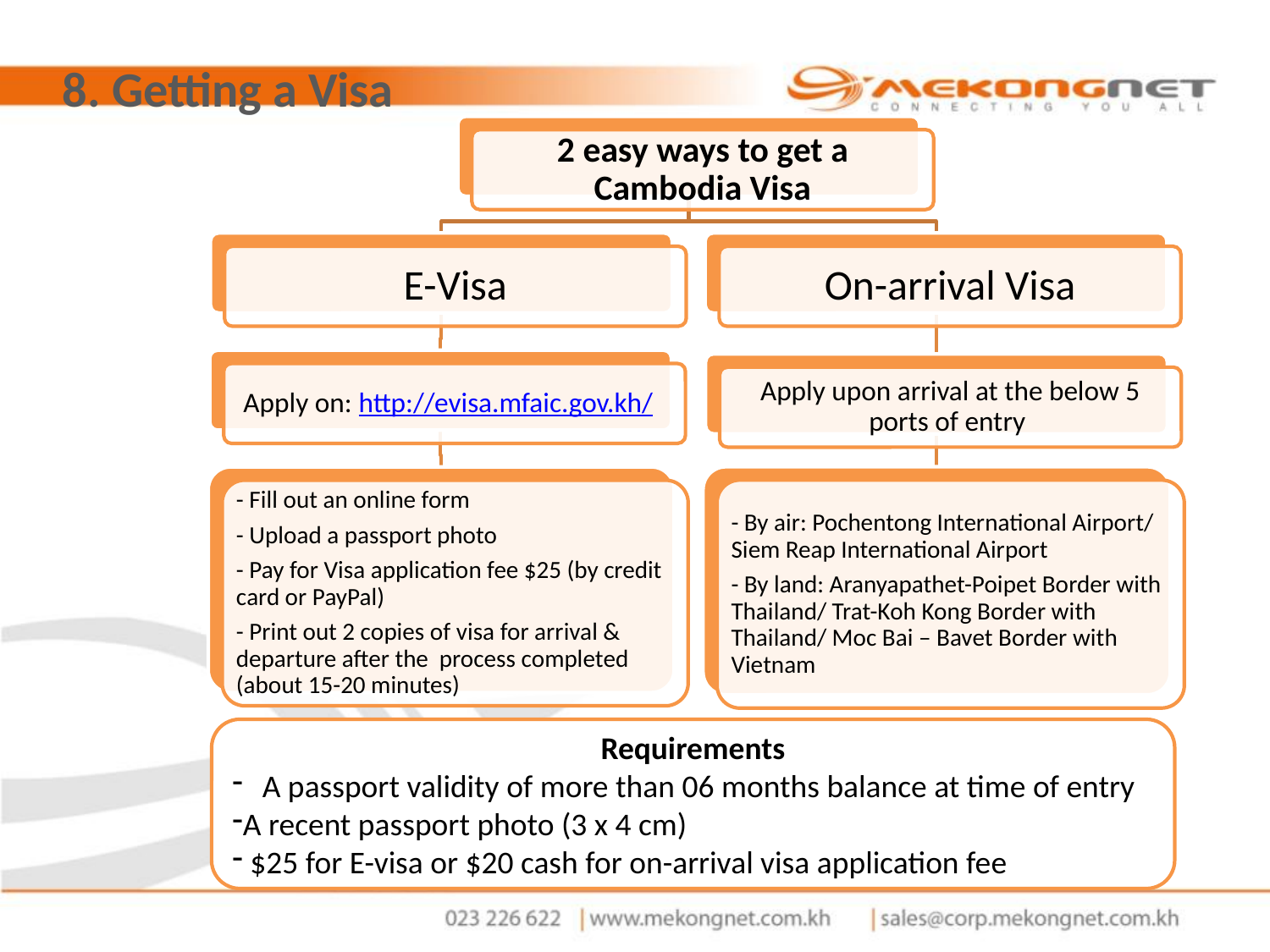

# 8. Getting a Visa
2 easy ways to get a Cambodia Visa
E-Visa
Apply on: http://evisa.mfaic.gov.kh/
- Fill out an online form
- Upload a passport photo
- Pay for Visa application fee $25 (by credit card or PayPal)
- Print out 2 copies of visa for arrival & departure after the  process completed (about 15-20 minutes)
On-arrival Visa
Apply upon arrival at the below 5 ports of entry
- By air: Pochentong International Airport/ Siem Reap International Airport
- By land: Aranyapathet-Poipet Border with Thailand/ Trat-Koh Kong Border with Thailand/ Moc Bai – Bavet Border with Vietnam
Requirements
A passport validity of more than 06 months balance at time of entry
A recent passport photo (3 x 4 cm)
 $25 for E-visa or $20 cash for on-arrival visa application fee